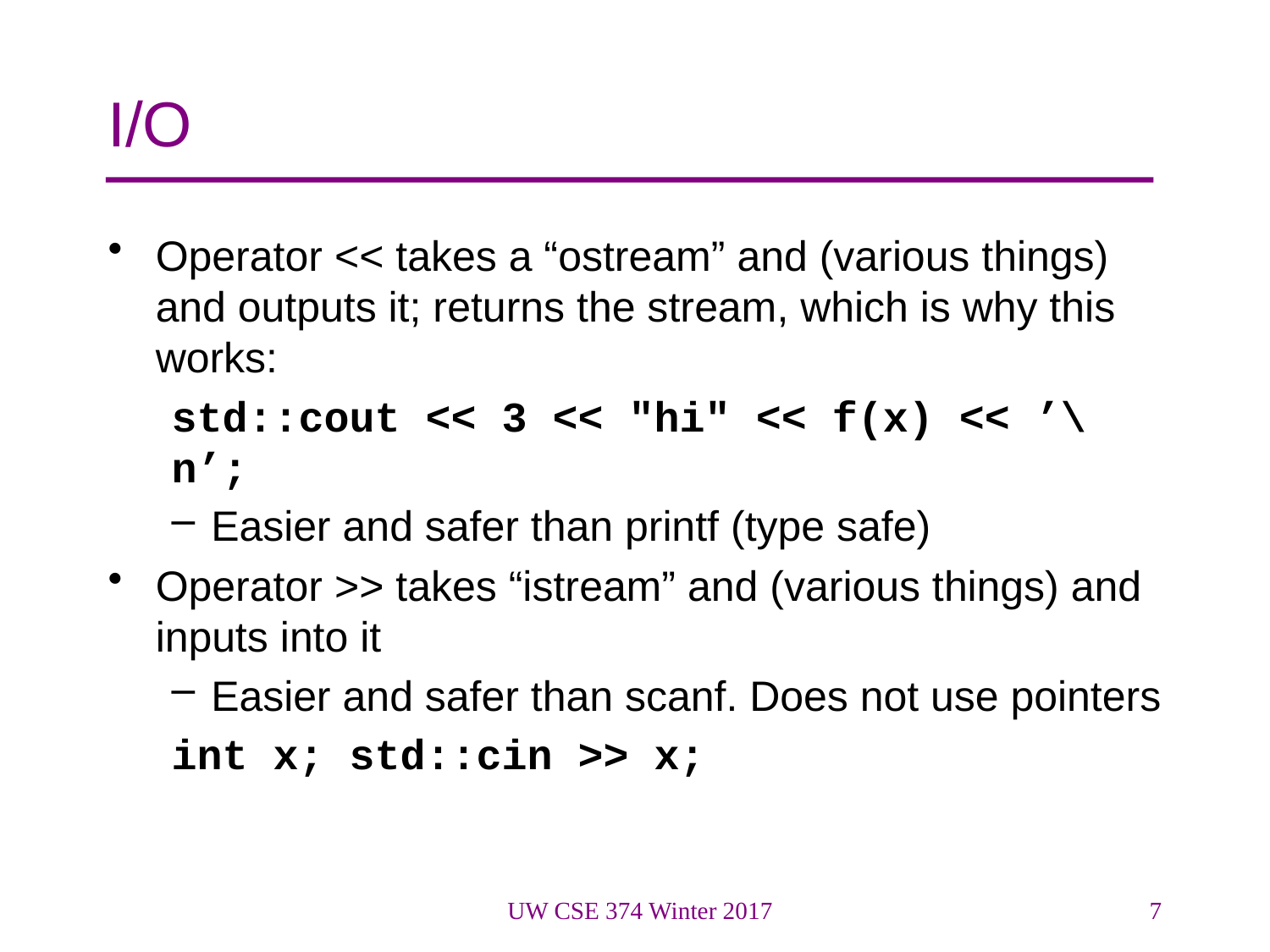

# I/O
Operator << takes a “ostream” and (various things) and outputs it; returns the stream, which is why this works:
std::cout << 3 << "hi" << f(x) << ’\n’;
Easier and safer than printf (type safe)
Operator >> takes “istream” and (various things) and inputs into it
Easier and safer than scanf. Does not use pointers
int x; std::cin >> x;
UW CSE 374 Winter 2017
7